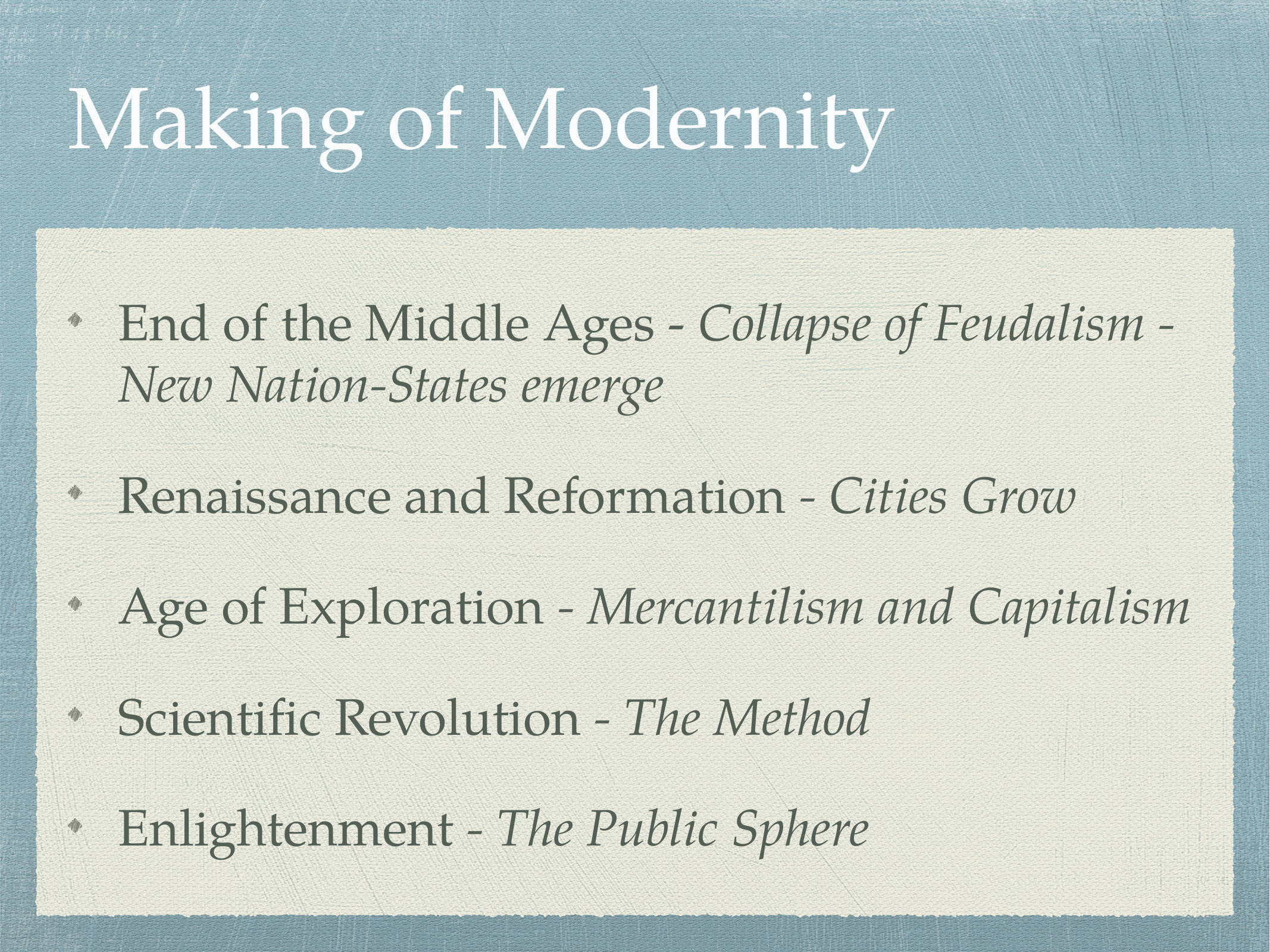

# Making of Modernity
End of the Middle Ages - Collapse of Feudalism - New Nation-States emerge
Renaissance and Reformation - Cities Grow
Age of Exploration - Mercantilism and Capitalism
Scientific Revolution - The Method
Enlightenment - The Public Sphere